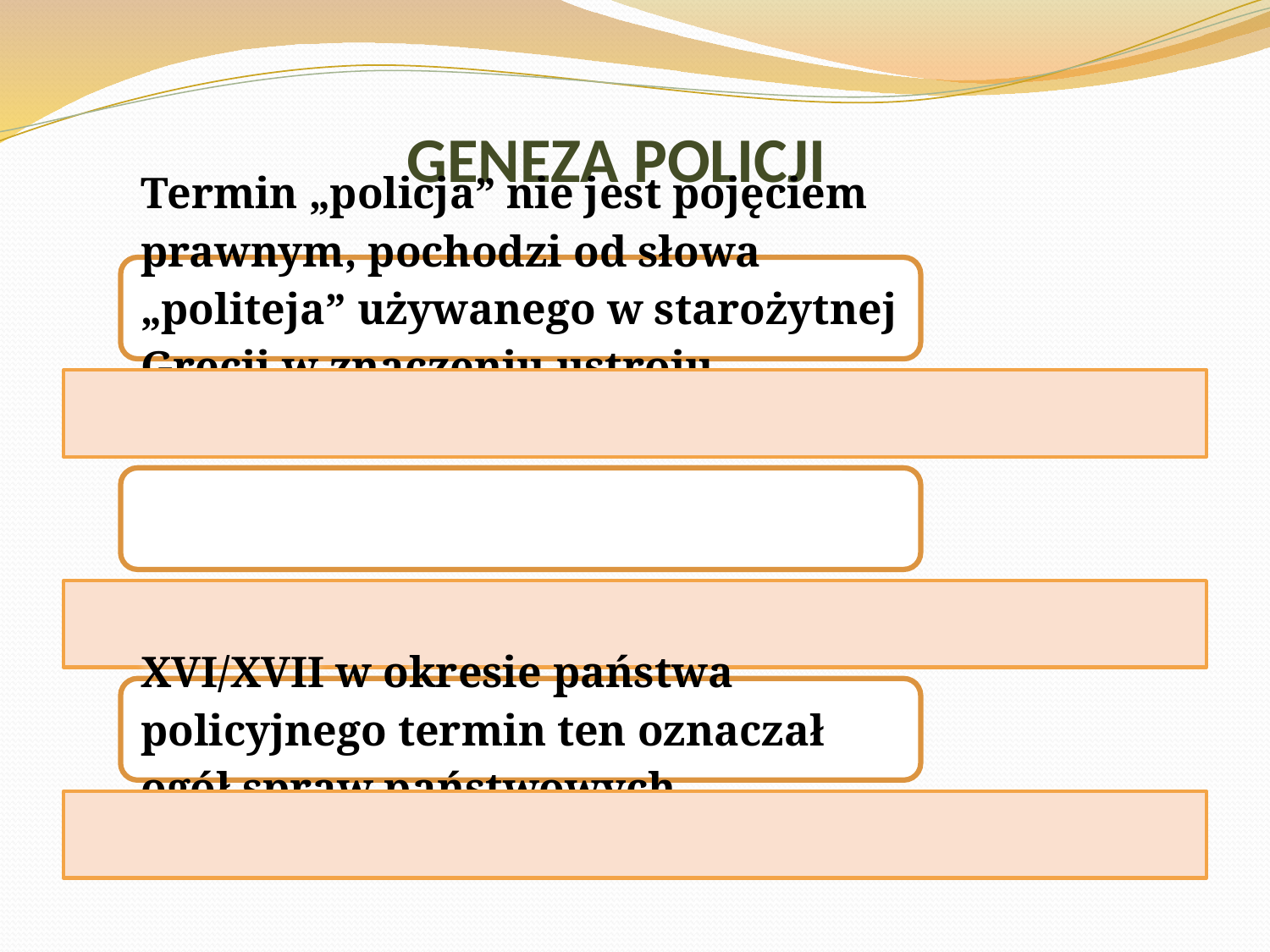

# GENEZA POLICJI
Termin „policja” nie jest pojęciem prawnym, pochodzi od słowa „politeja” używanego w starożytnej Grecji w znaczeniu ustroju państwa.
XVI/XVII w okresie państwa policyjnego termin ten oznaczał ogół spraw państwowych.